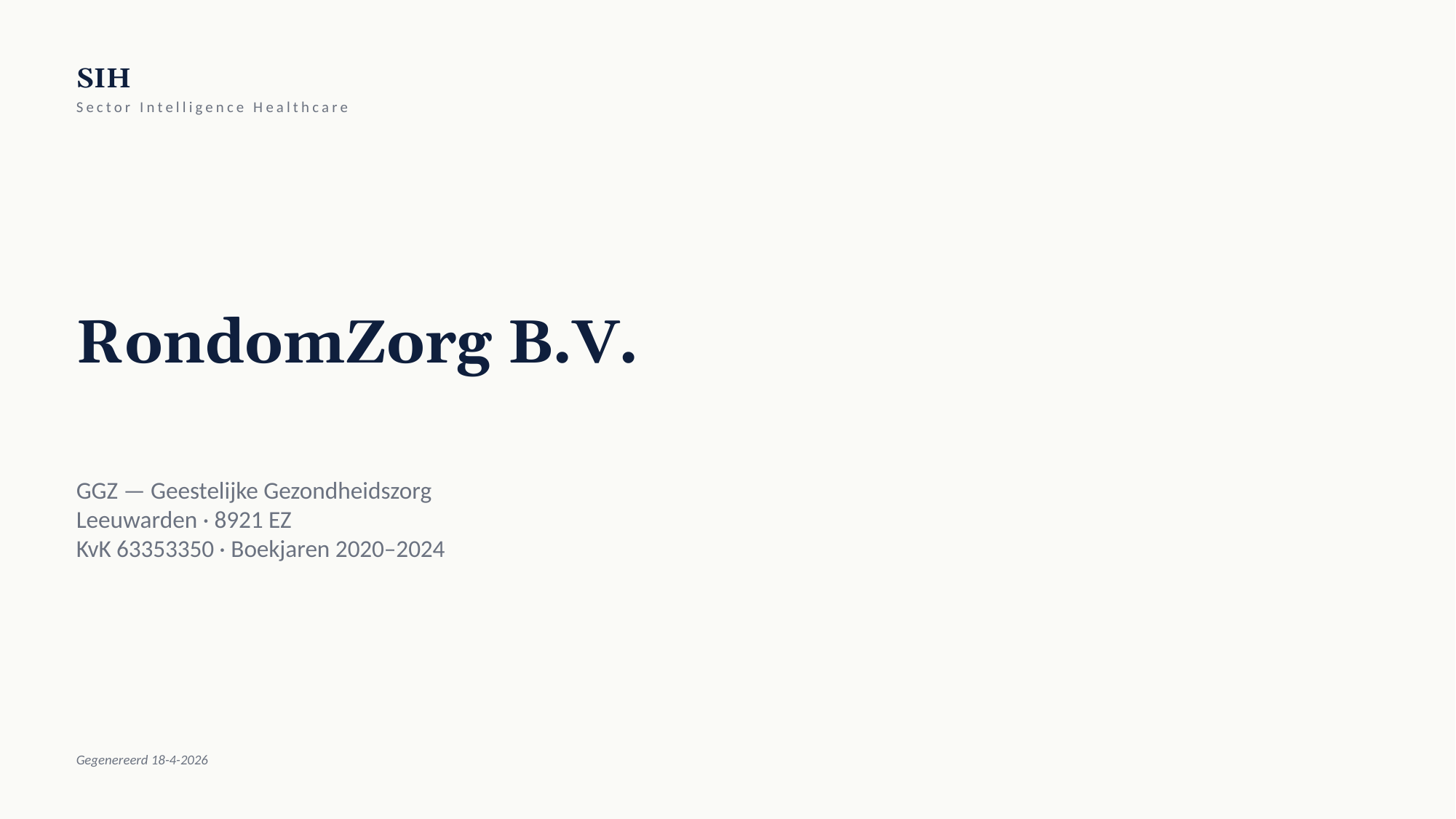

SIH
Sector Intelligence Healthcare
RondomZorg B.V.
GGZ — Geestelijke Gezondheidszorg
Leeuwarden · 8921 EZ
KvK 63353350 · Boekjaren 2020–2024
Gegenereerd 18-4-2026